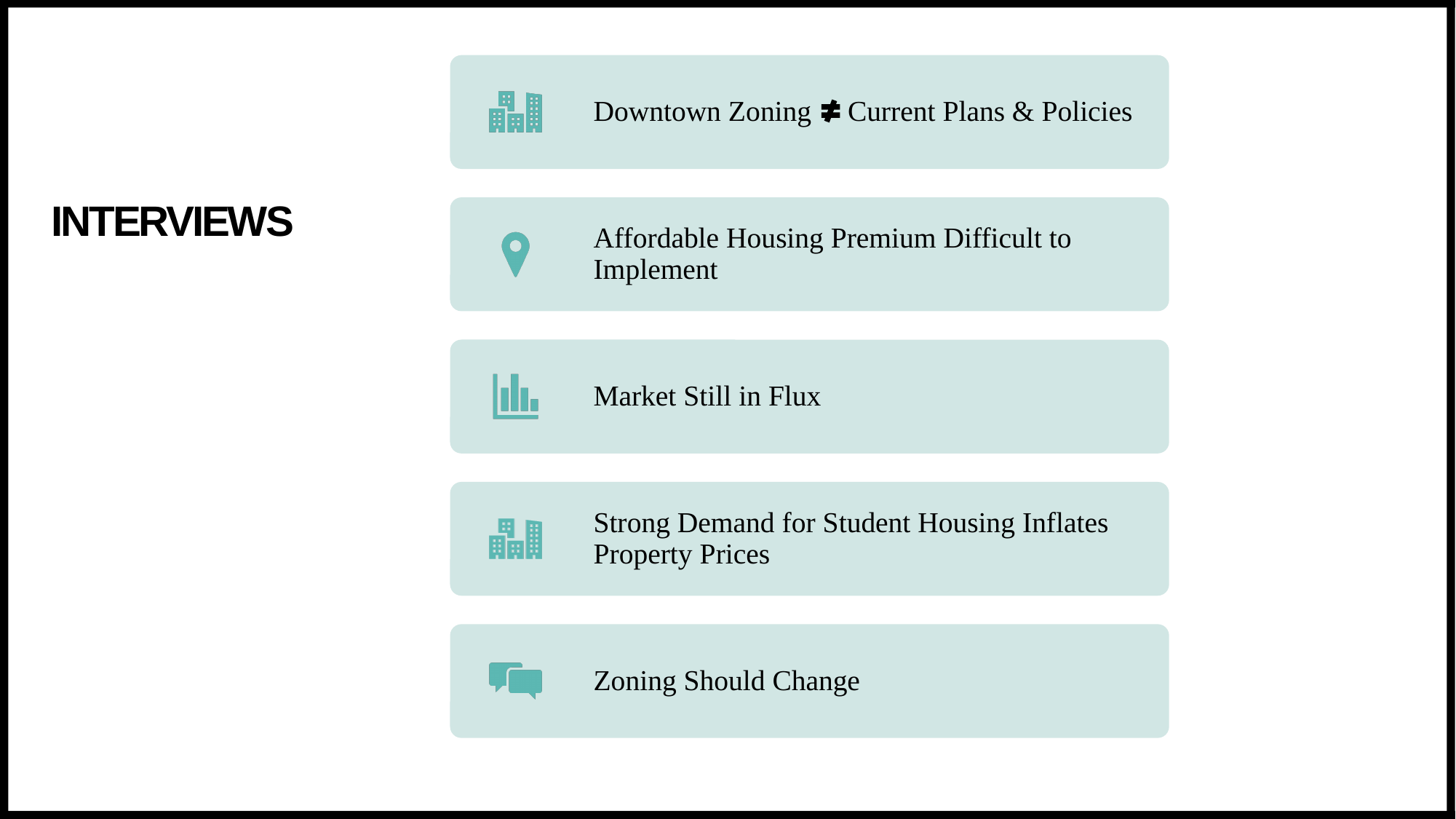

# Interviews
Downtown Zoning     Current Plans & Policies
Affordable Housing Premium Difficult to Implement
Market Still in Flux
Strong Demand for Student Housing Inflates Property Prices
Zoning Should Change